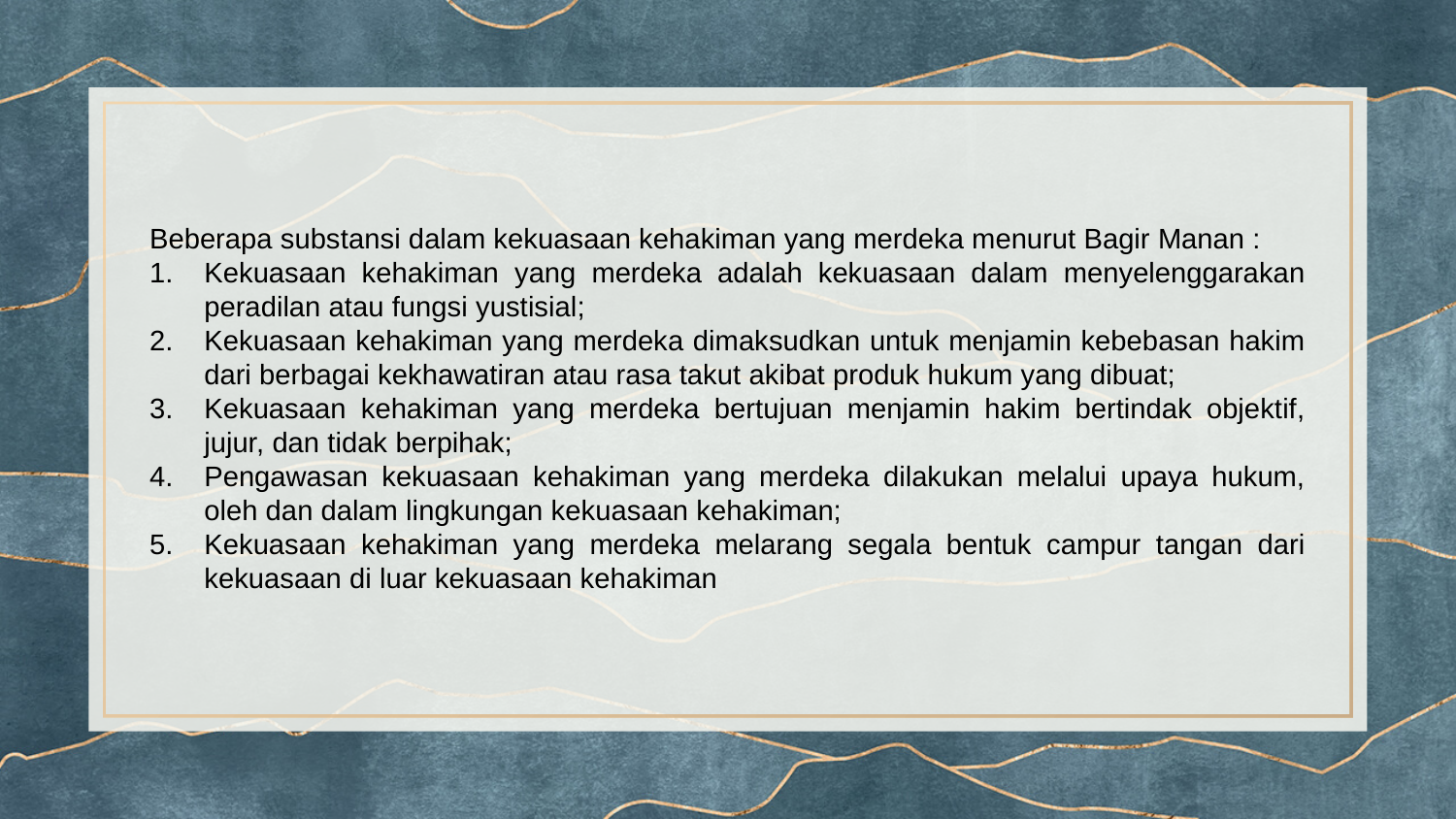

Beberapa substansi dalam kekuasaan kehakiman yang merdeka menurut Bagir Manan :
Kekuasaan kehakiman yang merdeka adalah kekuasaan dalam menyelenggarakan peradilan atau fungsi yustisial;
Kekuasaan kehakiman yang merdeka dimaksudkan untuk menjamin kebebasan hakim dari berbagai kekhawatiran atau rasa takut akibat produk hukum yang dibuat;
Kekuasaan kehakiman yang merdeka bertujuan menjamin hakim bertindak objektif, jujur, dan tidak berpihak;
Pengawasan kekuasaan kehakiman yang merdeka dilakukan melalui upaya hukum, oleh dan dalam lingkungan kekuasaan kehakiman;
Kekuasaan kehakiman yang merdeka melarang segala bentuk campur tangan dari kekuasaan di luar kekuasaan kehakiman